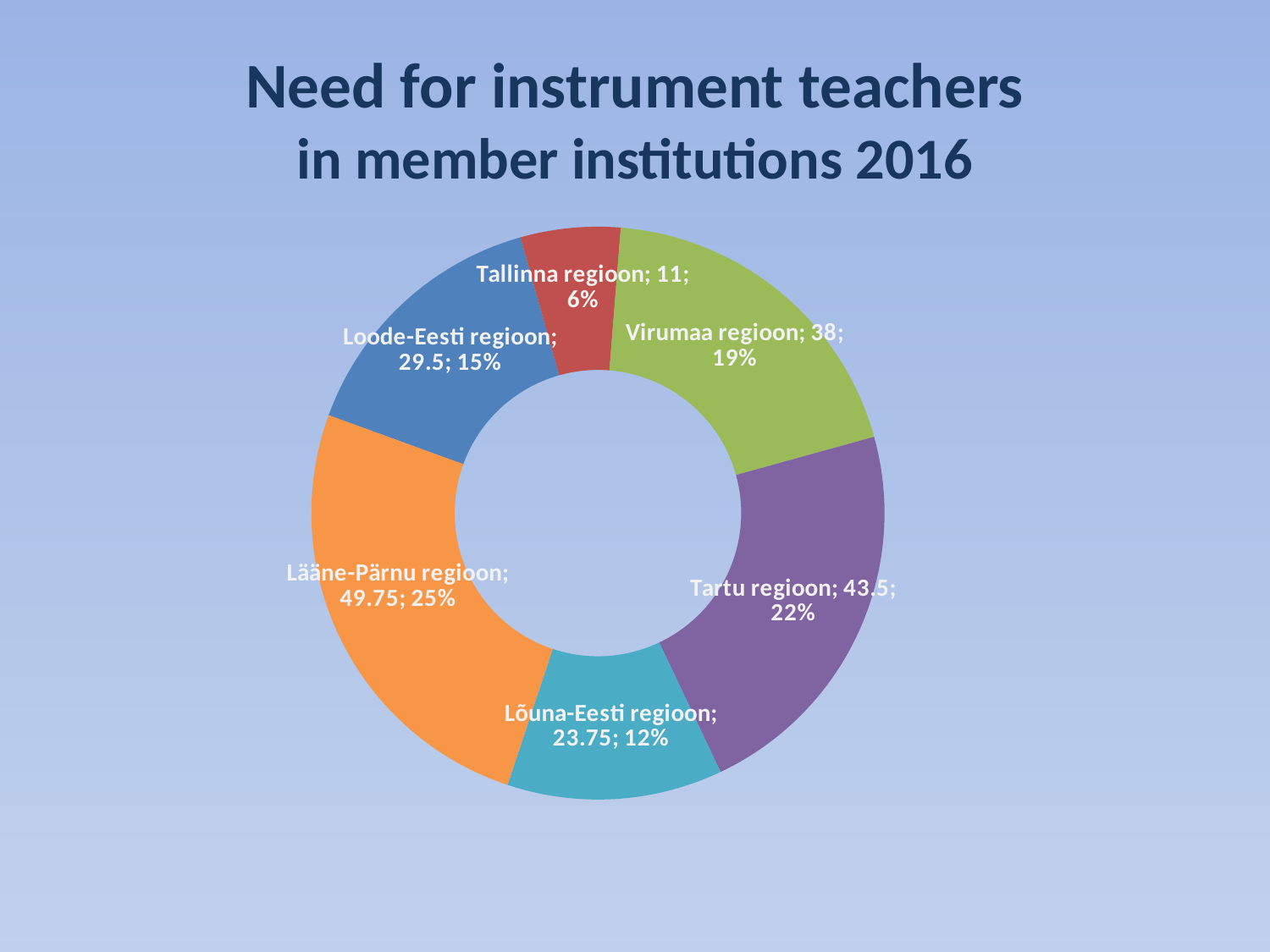

# Need for instrument teachers in member institutions 2016

### Chart

| Category |  |
|---|---|
| Loode-Eesti regioon | 29.5 |
| Tallinna regioon | 11.0 |
| Virumaa regioon | 38.0 |
| Tartu regioon | 43.5 |
| Lõuna-Eesti regioon | 23.75 |
| Lääne-Pärnu regioon | 49.75 |